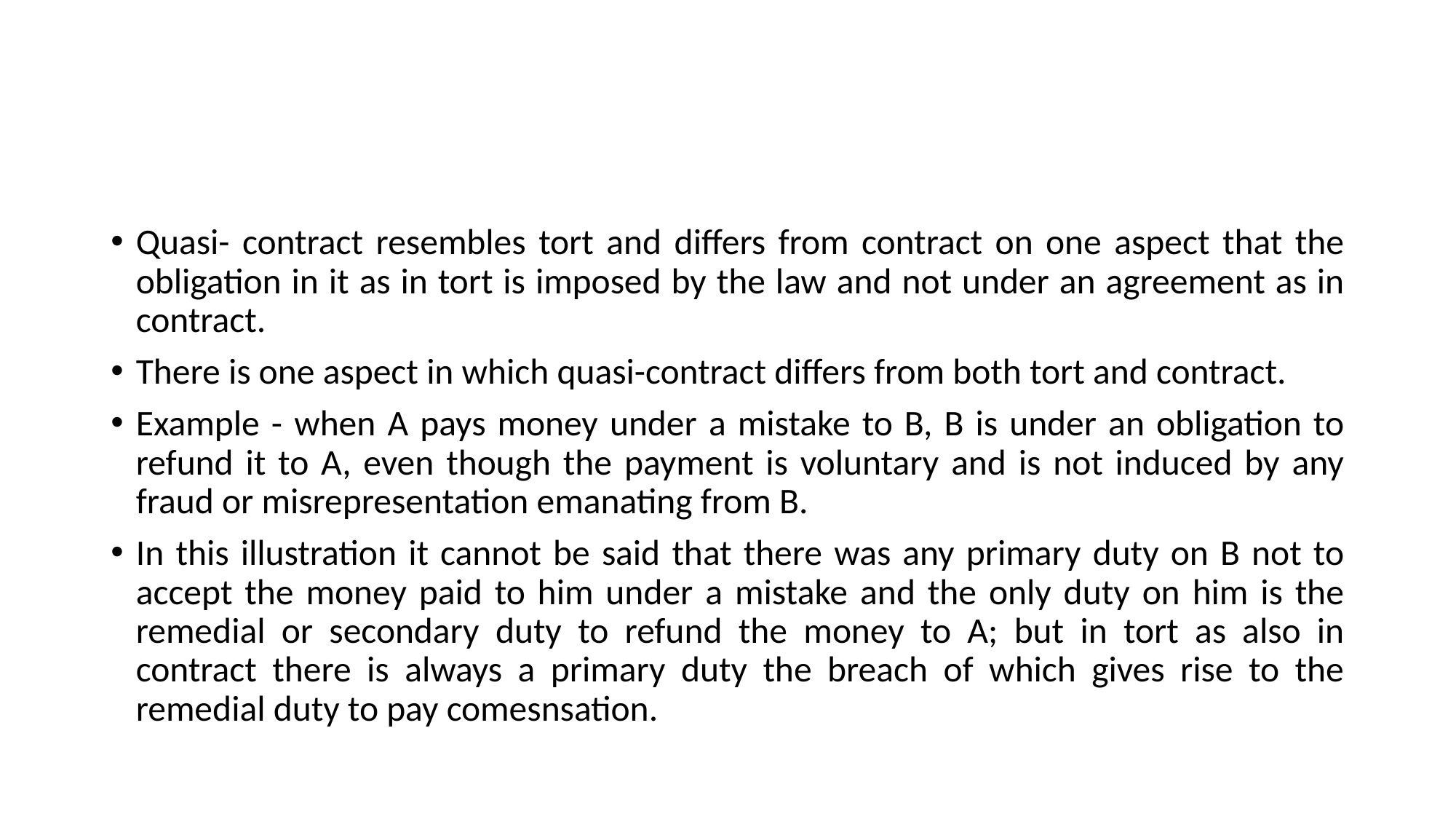

#
Quasi- contract resembles tort and differs from contract on one aspect that the obligation in it as in tort is imposed by the law and not under an agreement as in contract.
There is one aspect in which quasi-contract differs from both tort and contract.
Example - when A pays money under a mistake to B, B is under an obligation to refund it to A, even though the payment is voluntary and is not induced by any fraud or misrepresentation emanating from B.
In this illustration it cannot be said that there was any primary duty on B not to accept the money paid to him under a mistake and the only duty on him is the remedial or secondary duty to refund the money to A; but in tort as also in contract there is always a primary duty the breach of which gives rise to the remedial duty to pay comesnsation.